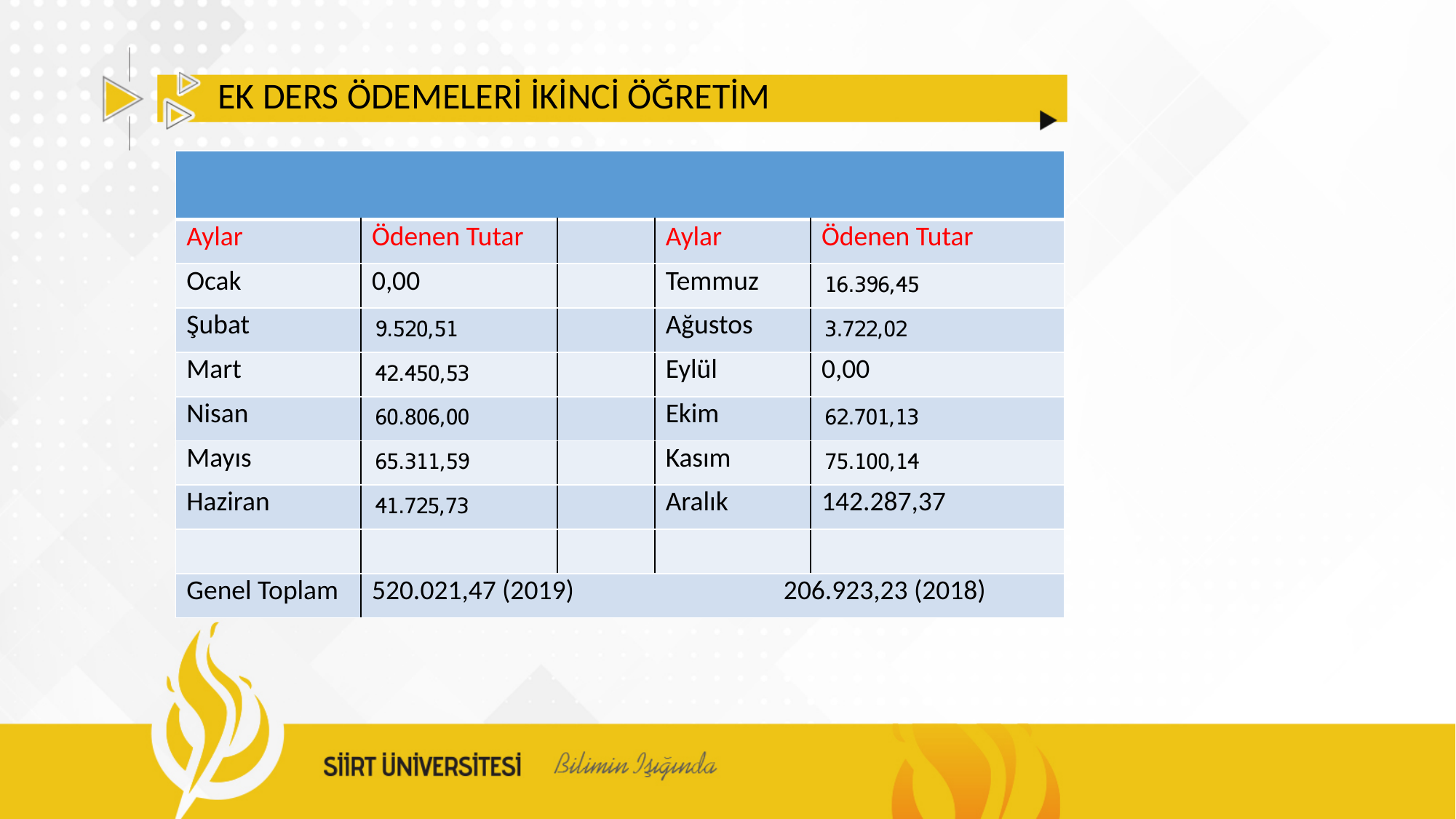

# EK DERS ÖDEMELERİ İKİNCİ ÖĞRETİM
|  |  |  |  |  |
| --- | --- | --- | --- | --- |
| Aylar | Ödenen Tutar |  | Aylar | Ödenen Tutar |
| Ocak | 0,00 |  | Temmuz | 16.396,45 |
| Şubat | 9.520,51 |  | Ağustos | 3.722,02 |
| Mart | 42.450,53 |  | Eylül | 0,00 |
| Nisan | 60.806,00 |  | Ekim | 62.701,13 |
| Mayıs | 65.311,59 |  | Kasım | 75.100,14 |
| Haziran | 41.725,73 |  | Aralık | 142.287,37 |
|  |  |  |  |  |
| Genel Toplam | 520.021,47 (2019) 206.923,23 (2018) |  |  |  |